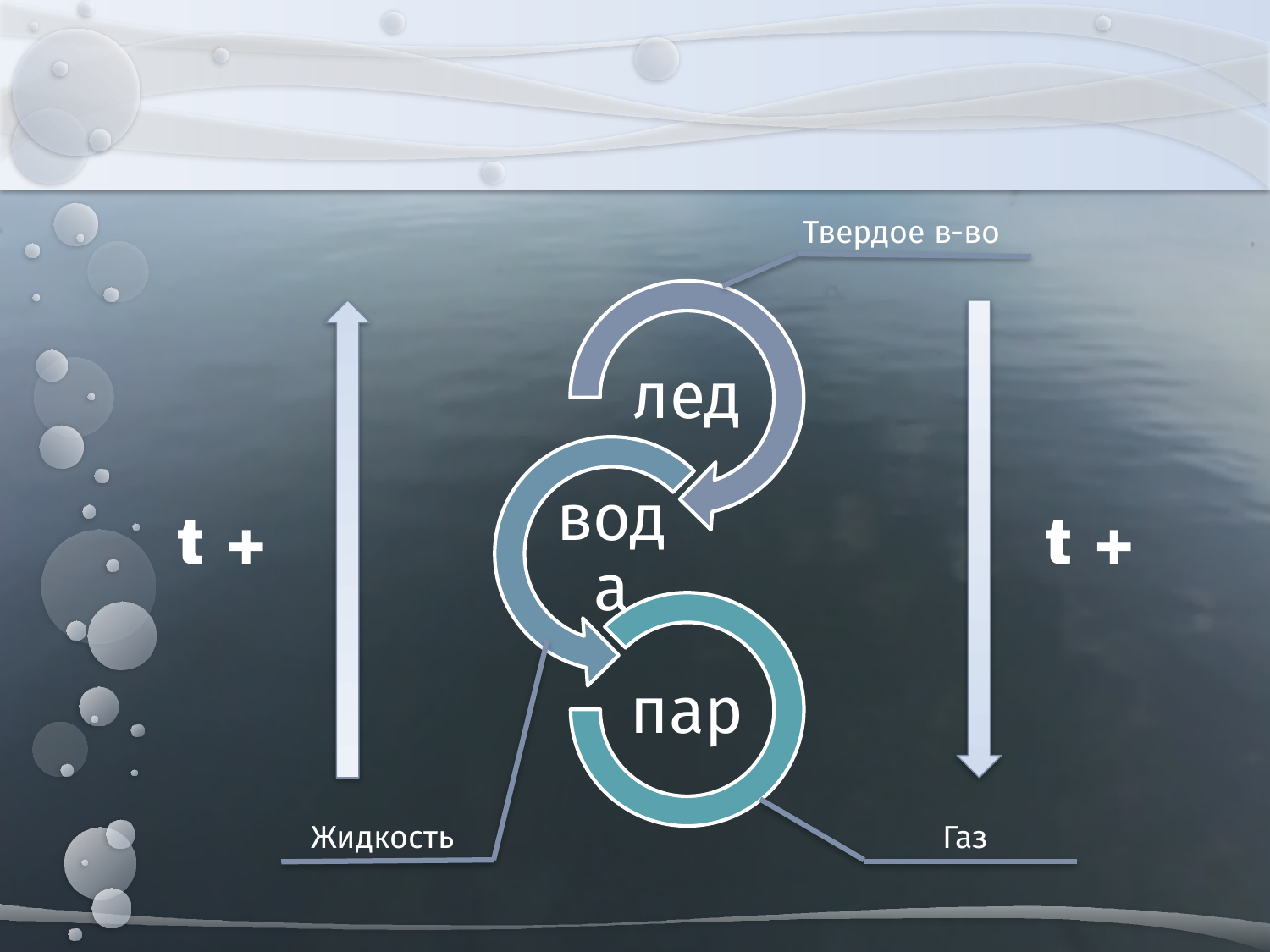

Твердое в-во
лед
вода
пар

t +
t +
Жидкость
Газ